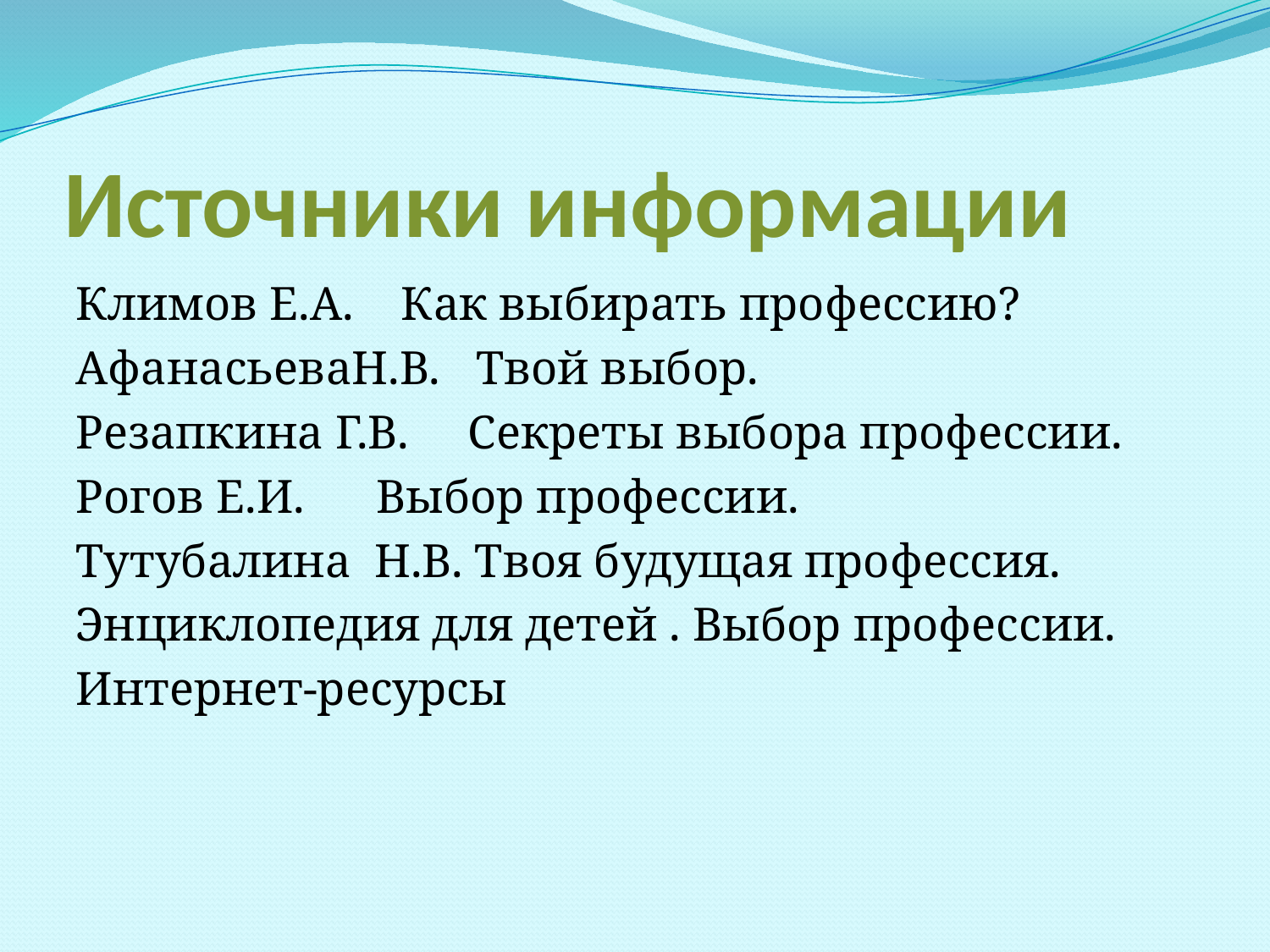

# Источники информации
Климов Е.А.    Как выбирать профессию?
АфанасьеваН.В.   Твой выбор.
Резапкина Г.В.     Секреты выбора профессии.
Рогов Е.И.      Выбор профессии.
Тутубалина  Н.В. Твоя будущая профессия.
Энциклопедия для детей . Выбор профессии.
Интернет-ресурсы